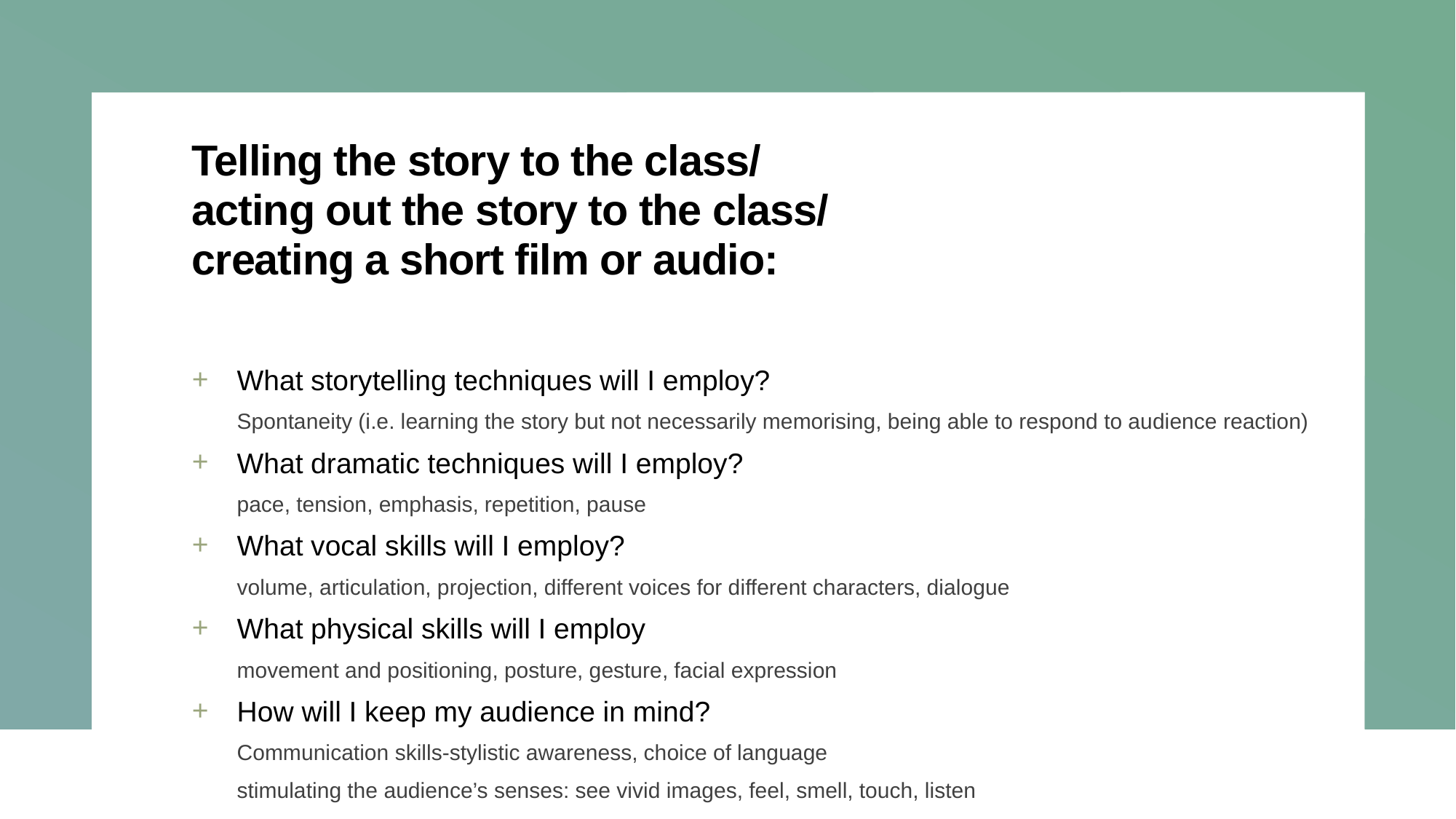

# Telling the story to the class/ acting out the story to the class/ creating a short film or audio:
What storytelling techniques will I employ?
Spontaneity (i.e. learning the story but not necessarily memorising, being able to respond to audience reaction)
What dramatic techniques will I employ?
pace, tension, emphasis, repetition, pause
What vocal skills will I employ?
volume, articulation, projection, different voices for different characters, dialogue
What physical skills will I employ
movement and positioning, posture, gesture, facial expression
How will I keep my audience in mind?
Communication skills-stylistic awareness, choice of language
stimulating the audience’s senses: see vivid images, feel, smell, touch, listen